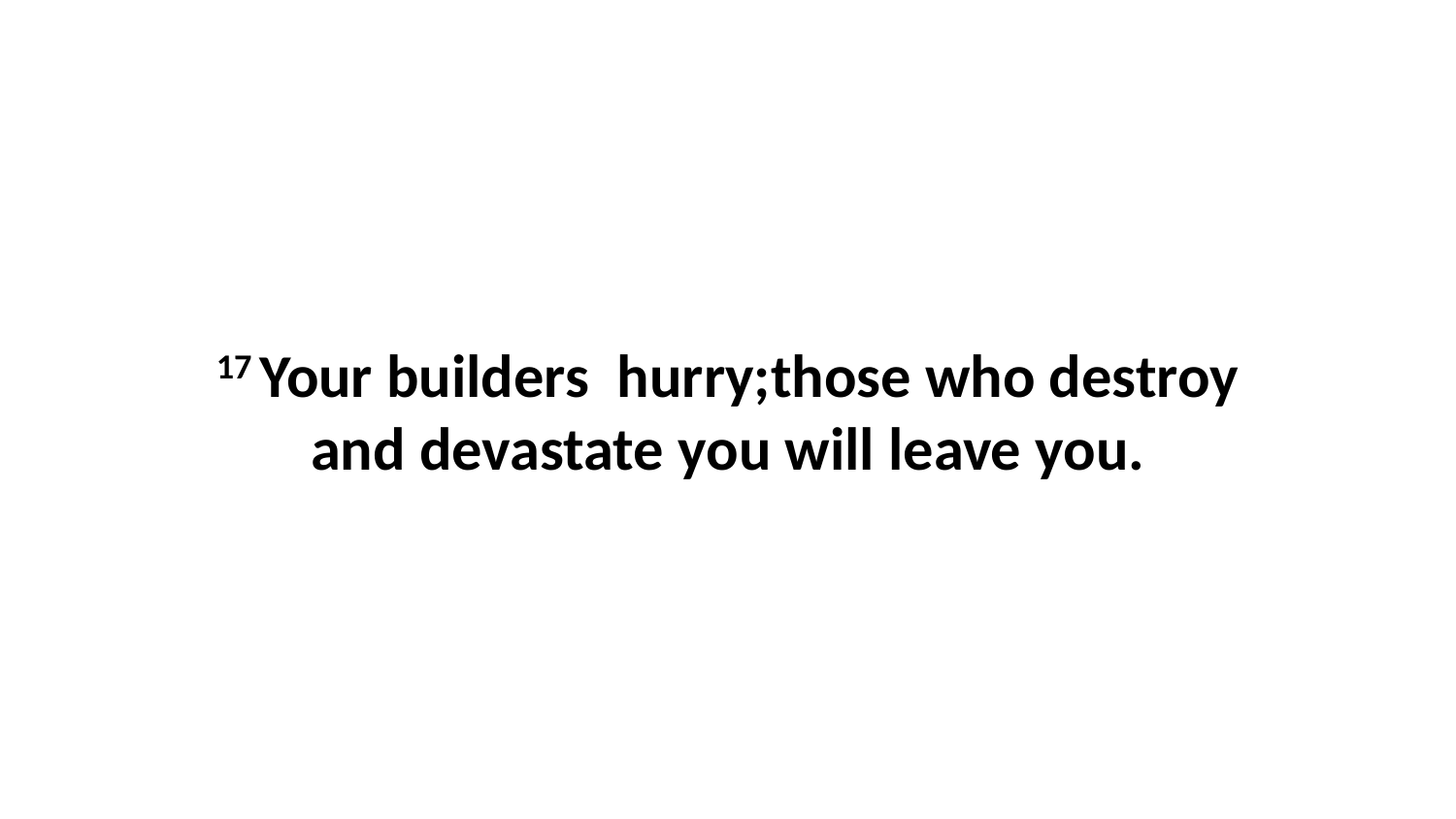

17 Your builders  hurry;those who destroy and devastate you will leave you.